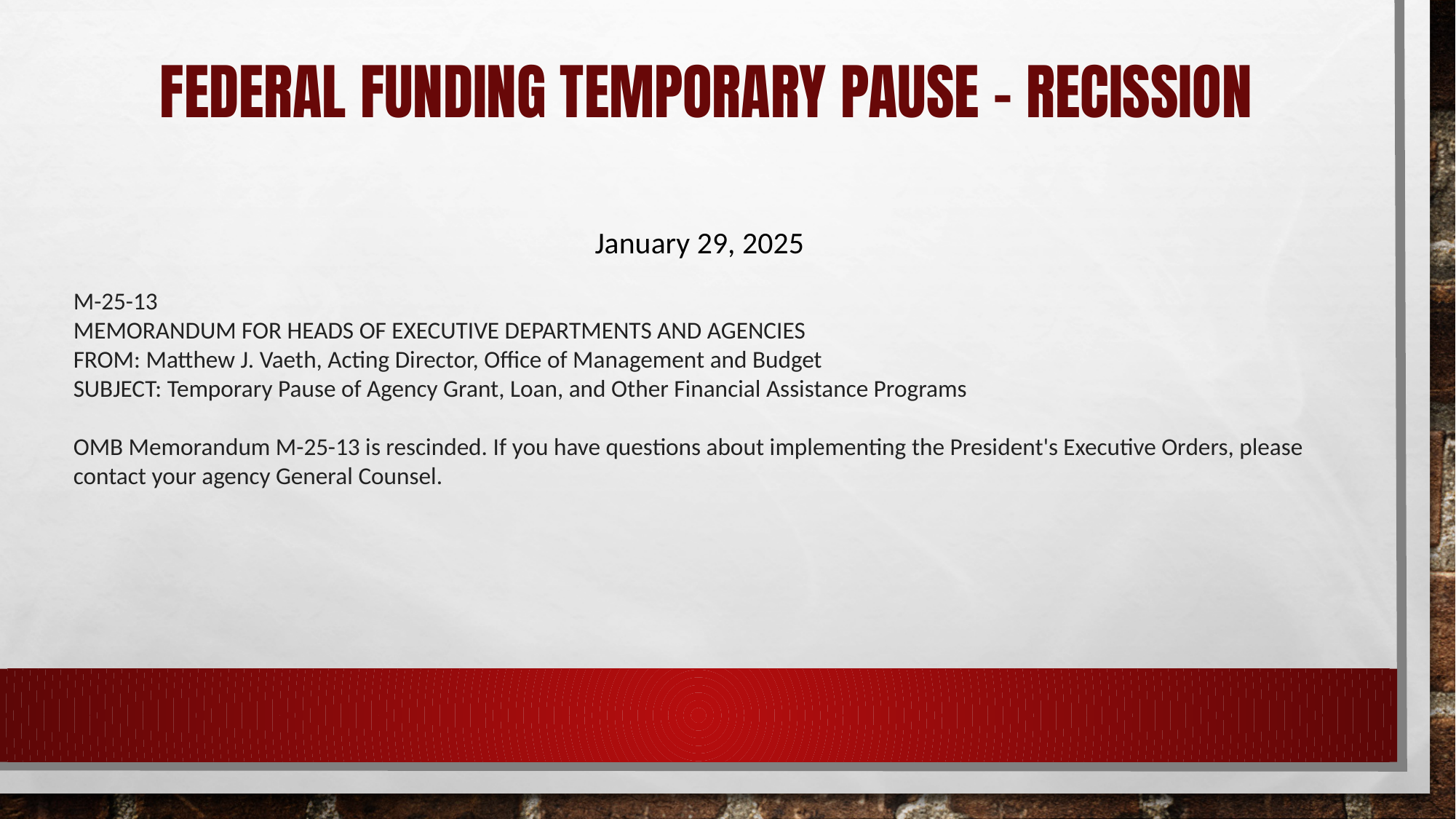

# federal funding temporary pause - Recission
January 29, 2025

M-25-13
MEMORANDUM FOR HEADS OF EXECUTIVE DEPARTMENTS AND AGENCIES
FROM: Matthew J. Vaeth, Acting Director, Office of Management and Budget
SUBJECT: Temporary Pause of Agency Grant, Loan, and Other Financial Assistance Programs

OMB Memorandum M-25-13 is rescinded. If you have questions about implementing the President's Executive Orders, please contact your agency General Counsel.